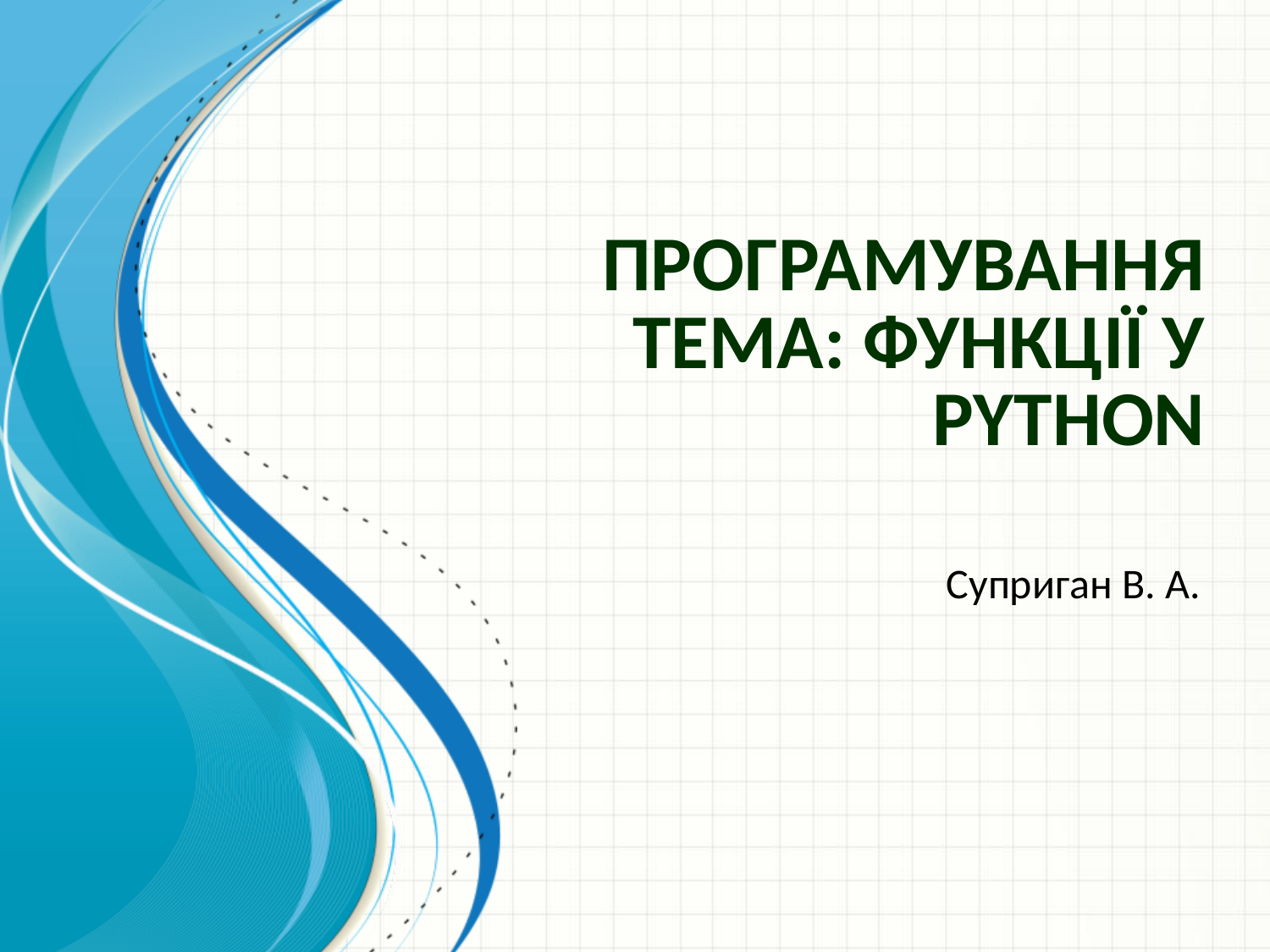

# Програмування Тема: функції у Python
Суприган В. А.